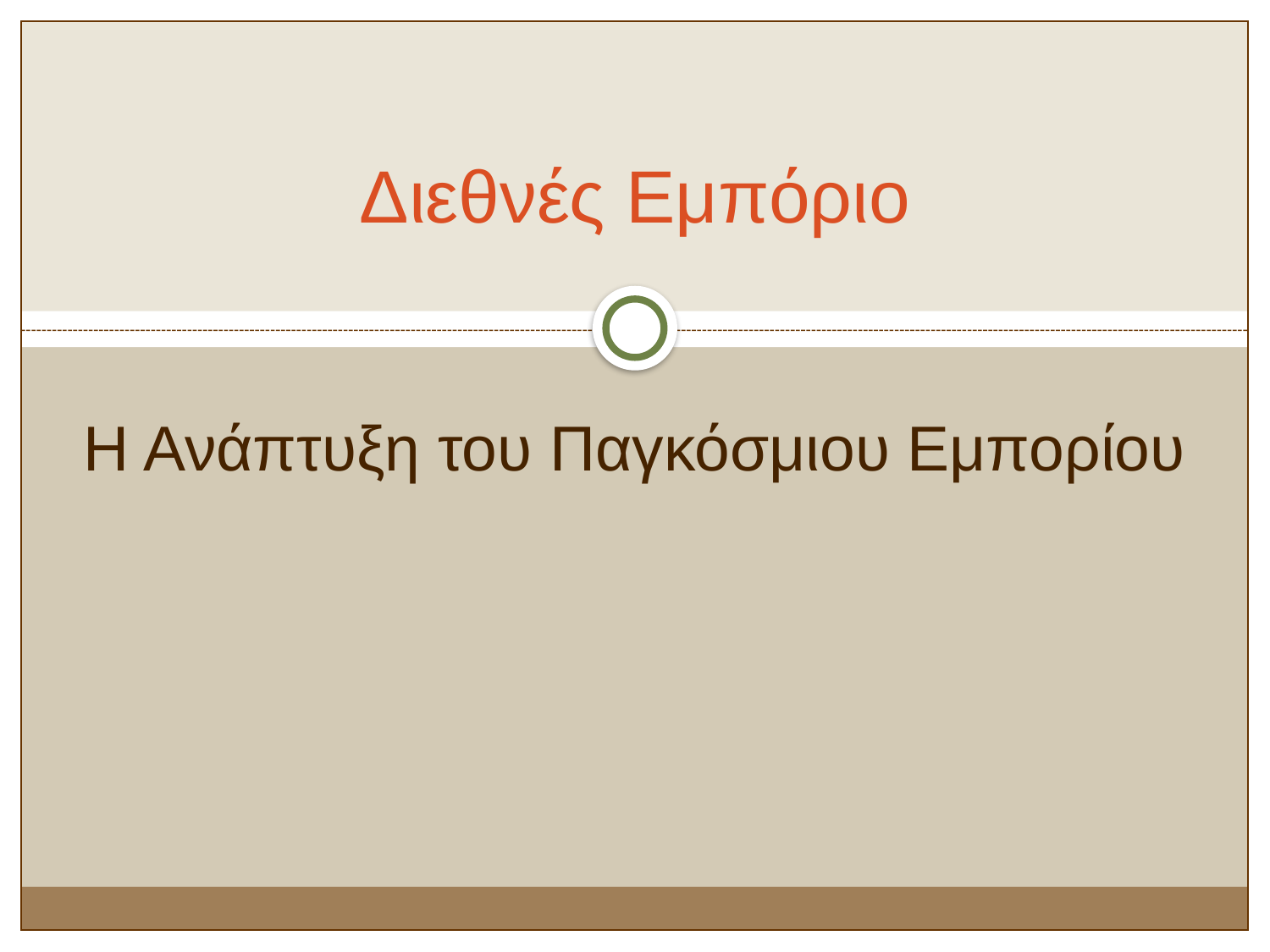

# Διεθνές Εμπόριο
Η Ανάπτυξη του Παγκόσμιου Εμπορίου